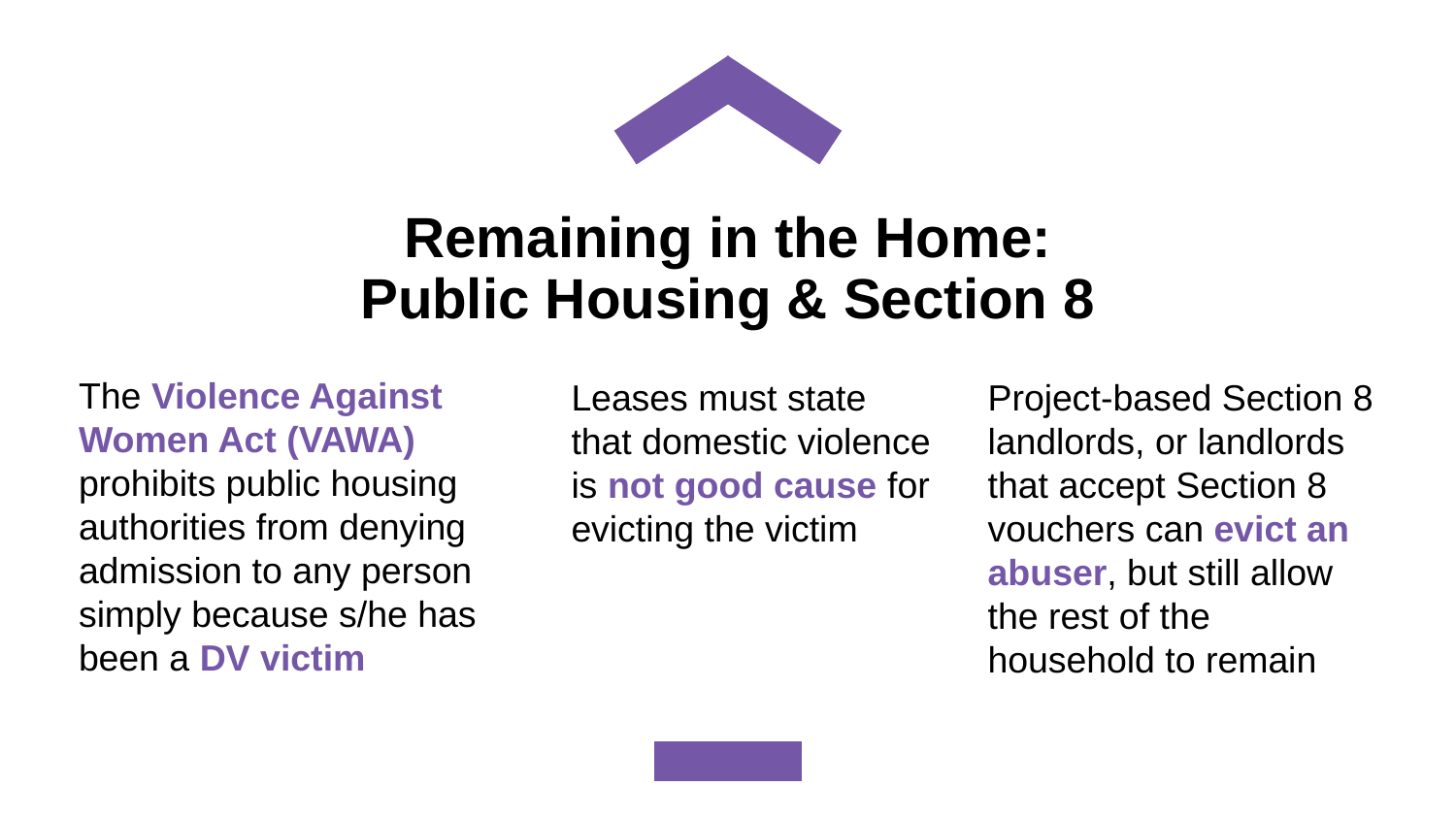

# Remaining in the Home: Public Housing & Section 8
The Violence Against Women Act (VAWA) prohibits public housing authorities from denying admission to any person simply because s/he has been a DV victim
Leases must state that domestic violence is not good cause for evicting the victim
Project-based Section 8 landlords, or landlords that accept Section 8 vouchers can evict an abuser, but still allow the rest of the household to remain